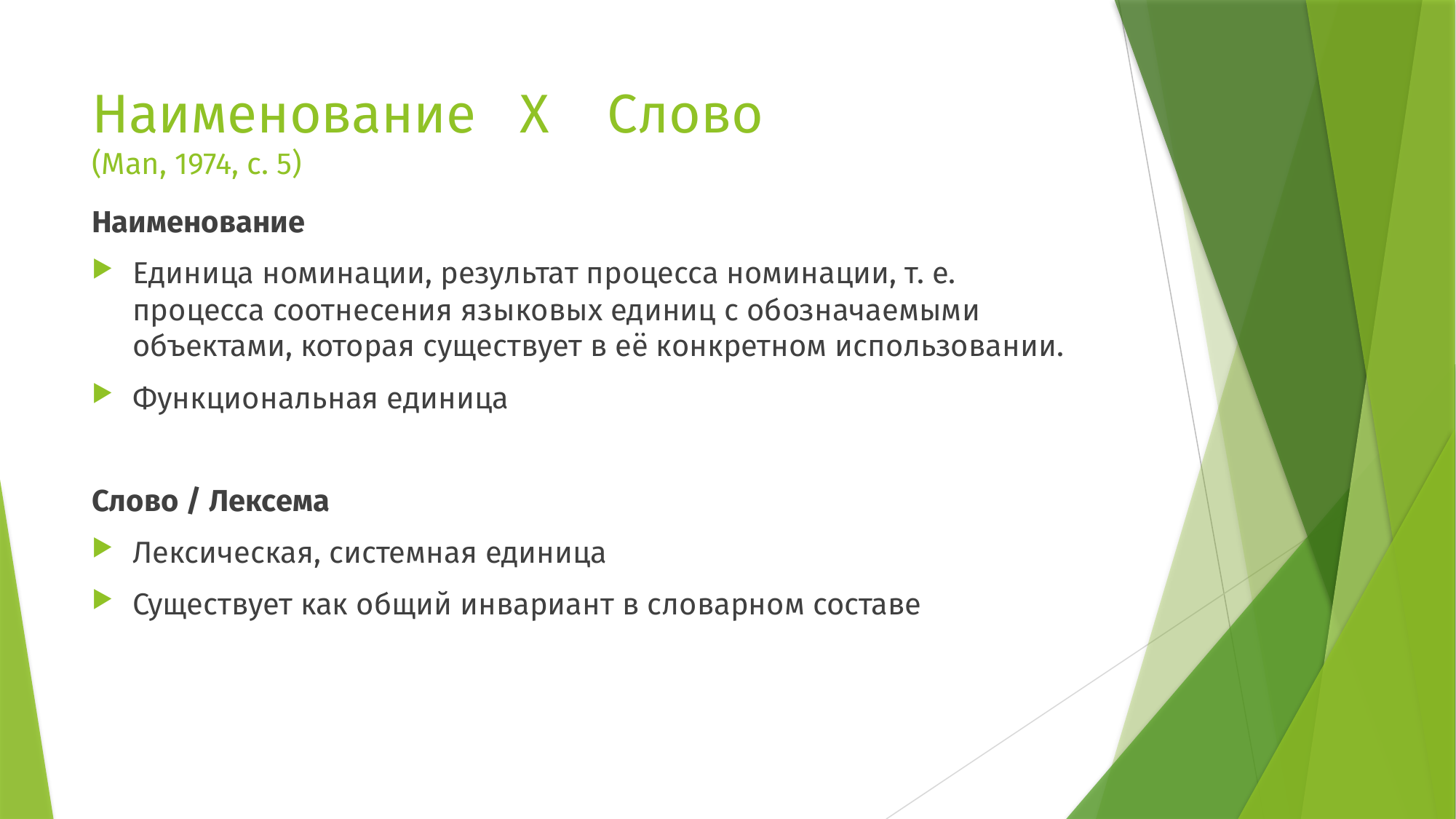

# Наименование   Х    Слово (Man, 1974, с. 5)
Наименование
Единица номинации, результат процесса номинации, т. е. процесса соотнесения языковых единиц с обозначаемыми объектами, которая существует в её конкретном использовании.
Функциональная единица

Слово / Лексема
Лексическая, системная единица
Существует как общий инвариант в словарном составе